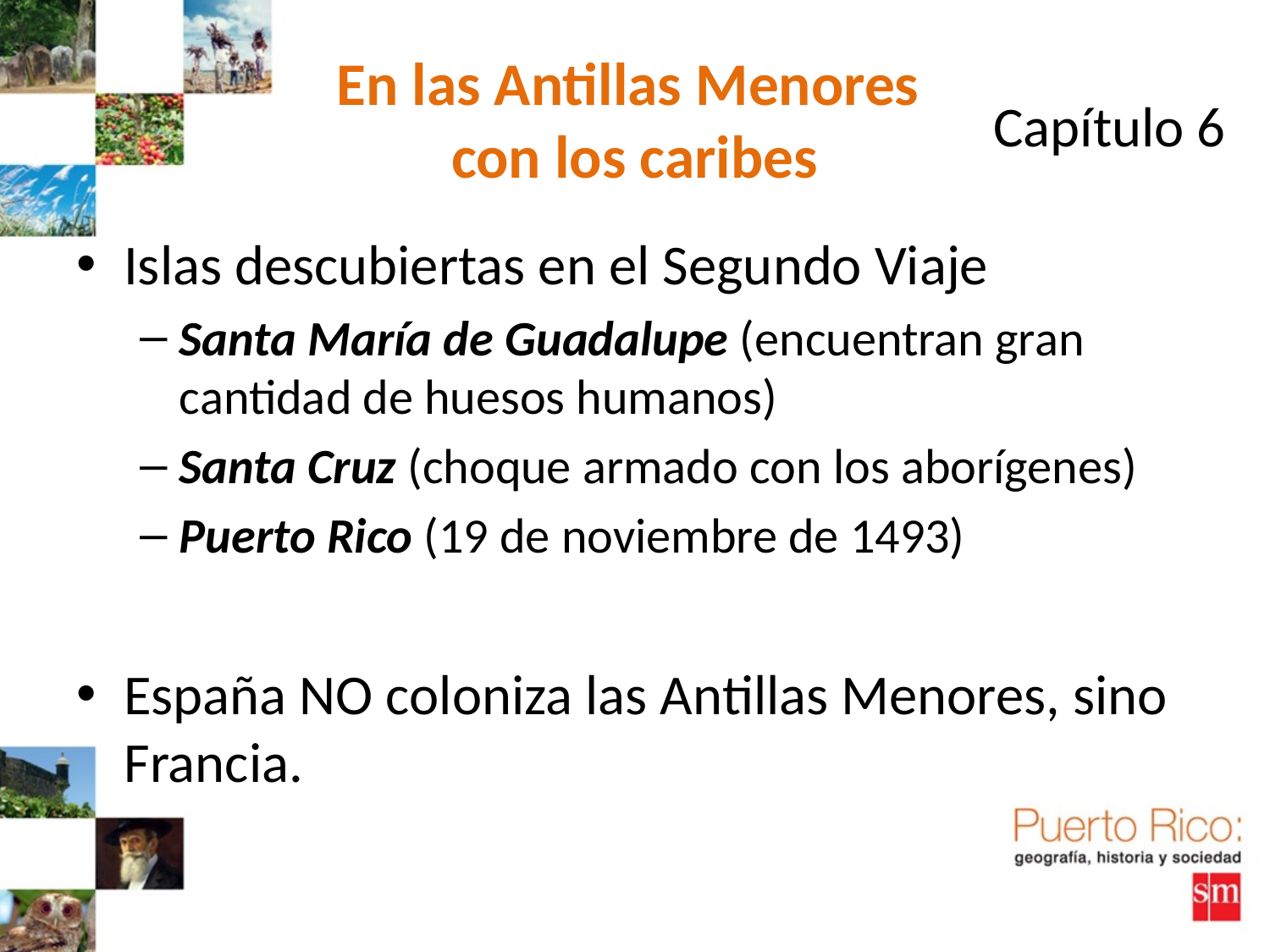

# En las Antillas Menores con los caribes
Capítulo 6
Islas descubiertas en el Segundo Viaje
Santa María de Guadalupe (encuentran gran cantidad de huesos humanos)
Santa Cruz (choque armado con los aborígenes)
Puerto Rico (19 de noviembre de 1493)

España NO coloniza las Antillas Menores, sino Francia.